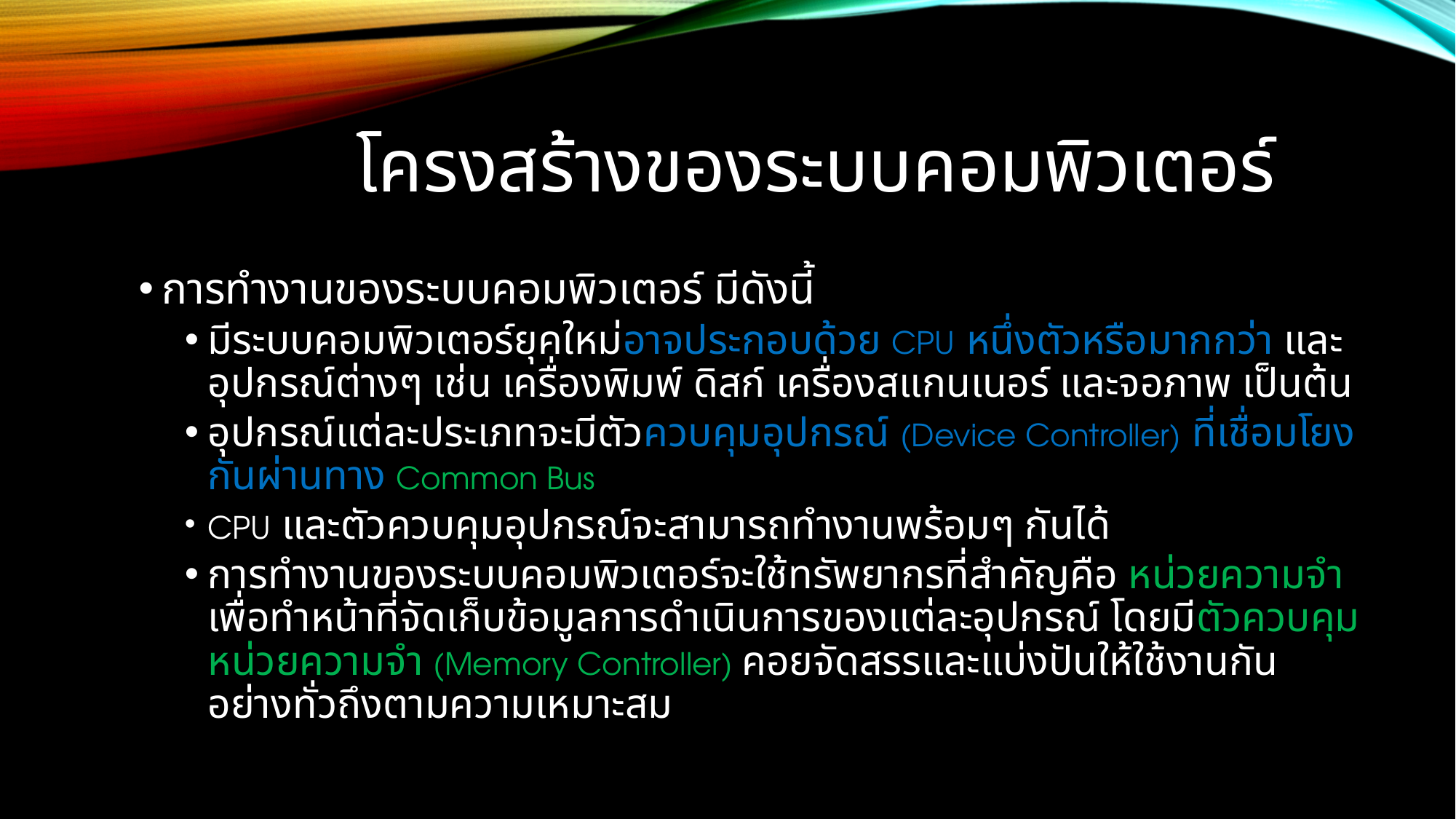

# โครงสร้างของระบบคอมพิวเตอร์
การทำงานของระบบคอมพิวเตอร์ มีดังนี้
มีระบบคอมพิวเตอร์ยุคใหม่อาจประกอบด้วย CPU หนึ่งตัวหรือมากกว่า และอุปกรณ์ต่างๆ เช่น เครื่องพิมพ์ ดิสก์ เครื่องสแกนเนอร์ และจอภาพ เป็นต้น
อุปกรณ์แต่ละประเภทจะมีตัวควบคุมอุปกรณ์ (Device Controller) ที่เชื่อมโยงกันผ่านทาง Common Bus
CPU และตัวควบคุมอุปกรณ์จะสามารถทำงานพร้อมๆ กันได้
การทำงานของระบบคอมพิวเตอร์จะใช้ทรัพยากรที่สำคัญคือ หน่วยความจำ เพื่อทำหน้าที่จัดเก็บข้อมูลการดำเนินการของแต่ละอุปกรณ์ โดยมีตัวควบคุมหน่วยความจำ (Memory Controller) คอยจัดสรรและแบ่งปันให้ใช้งานกันอย่างทั่วถึงตามความเหมาะสม